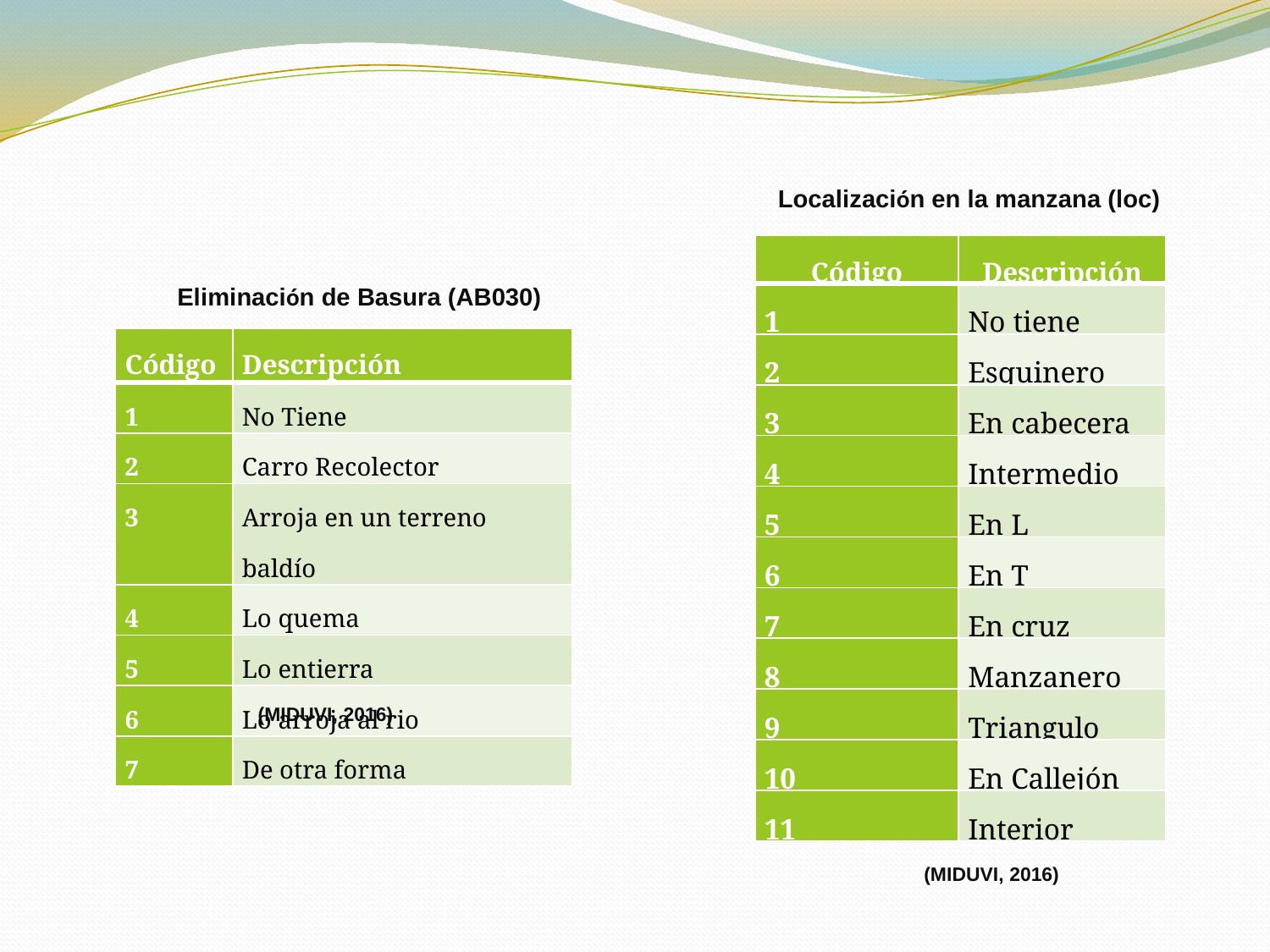

Localización en la manzana (loc)
| Código | Descripción |
| --- | --- |
| 1 | No tiene |
| 2 | Esquinero |
| 3 | En cabecera |
| 4 | Intermedio |
| 5 | En L |
| 6 | En T |
| 7 | En cruz |
| 8 | Manzanero |
| 9 | Triangulo |
| 10 | En Callejón |
| 11 | Interior |
Eliminación de Basura (AB030)
| Código | Descripción |
| --- | --- |
| 1 | No Tiene |
| 2 | Carro Recolector |
| 3 | Arroja en un terreno baldío |
| 4 | Lo quema |
| 5 | Lo entierra |
| 6 | Lo arroja al rio |
| 7 | De otra forma |
(MIDUVI, 2016)
(MIDUVI, 2016)